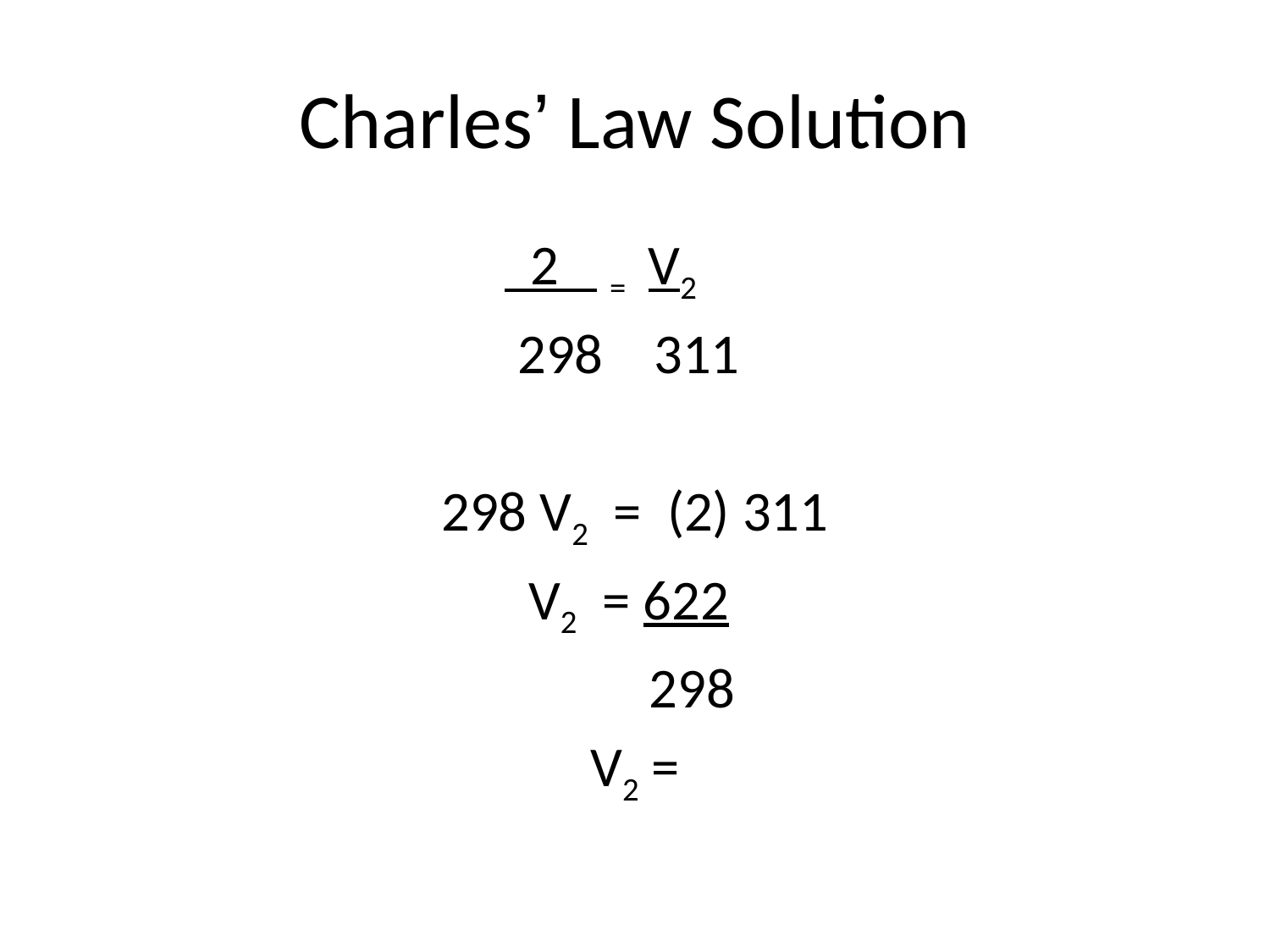

# Charles’ Law Solution
				  2    =   V2
				 298    311

298 V2  =  (2) 311
V2  = 622
         298
V2 =